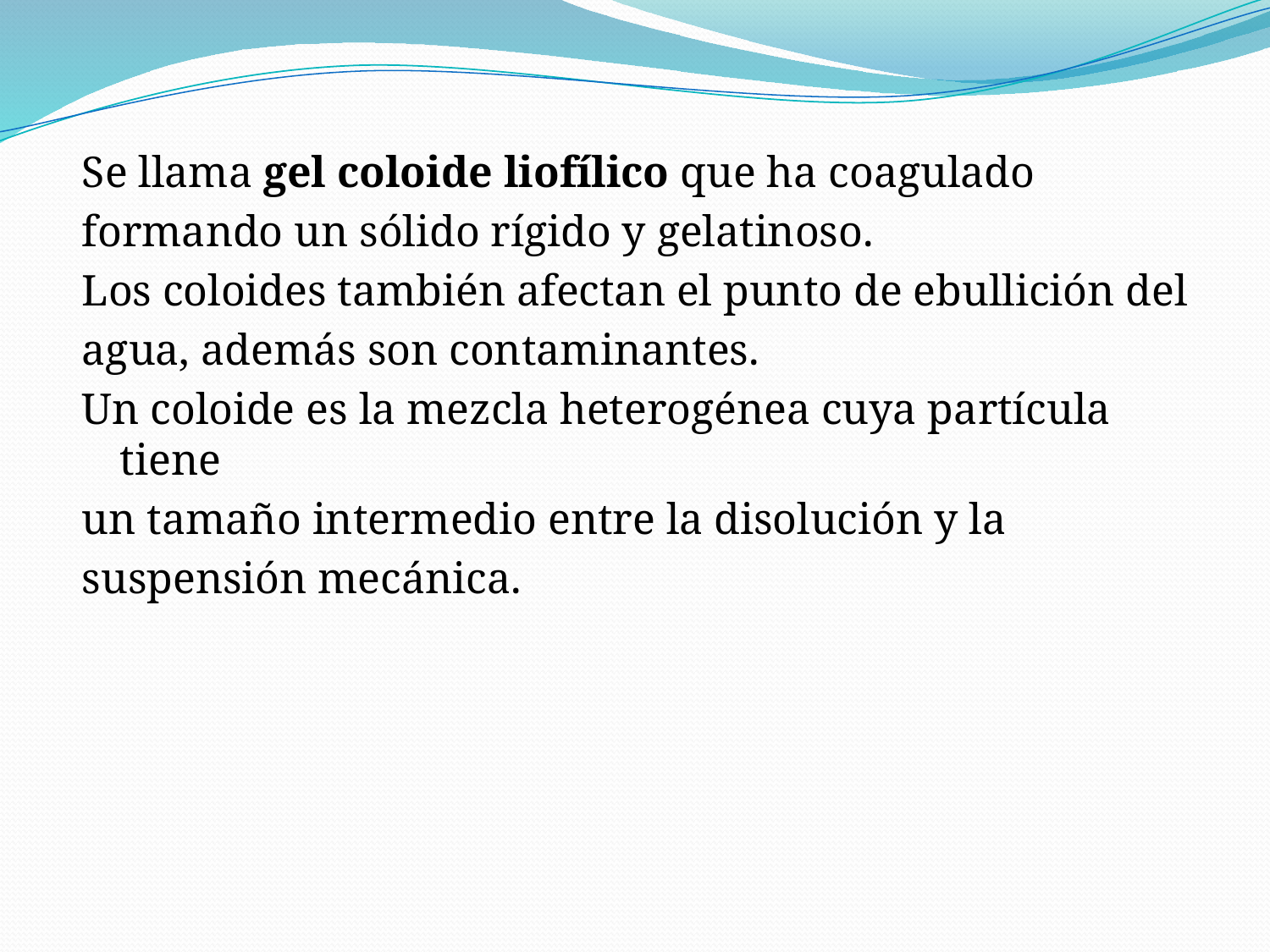

Se llama gel coloide liofílico que ha coagulado
formando un sólido rígido y gelatinoso.
Los coloides también afectan el punto de ebullición del
agua, además son contaminantes.
Un coloide es la mezcla heterogénea cuya partícula tiene
un tamaño intermedio entre la disolución y la
suspensión mecánica.